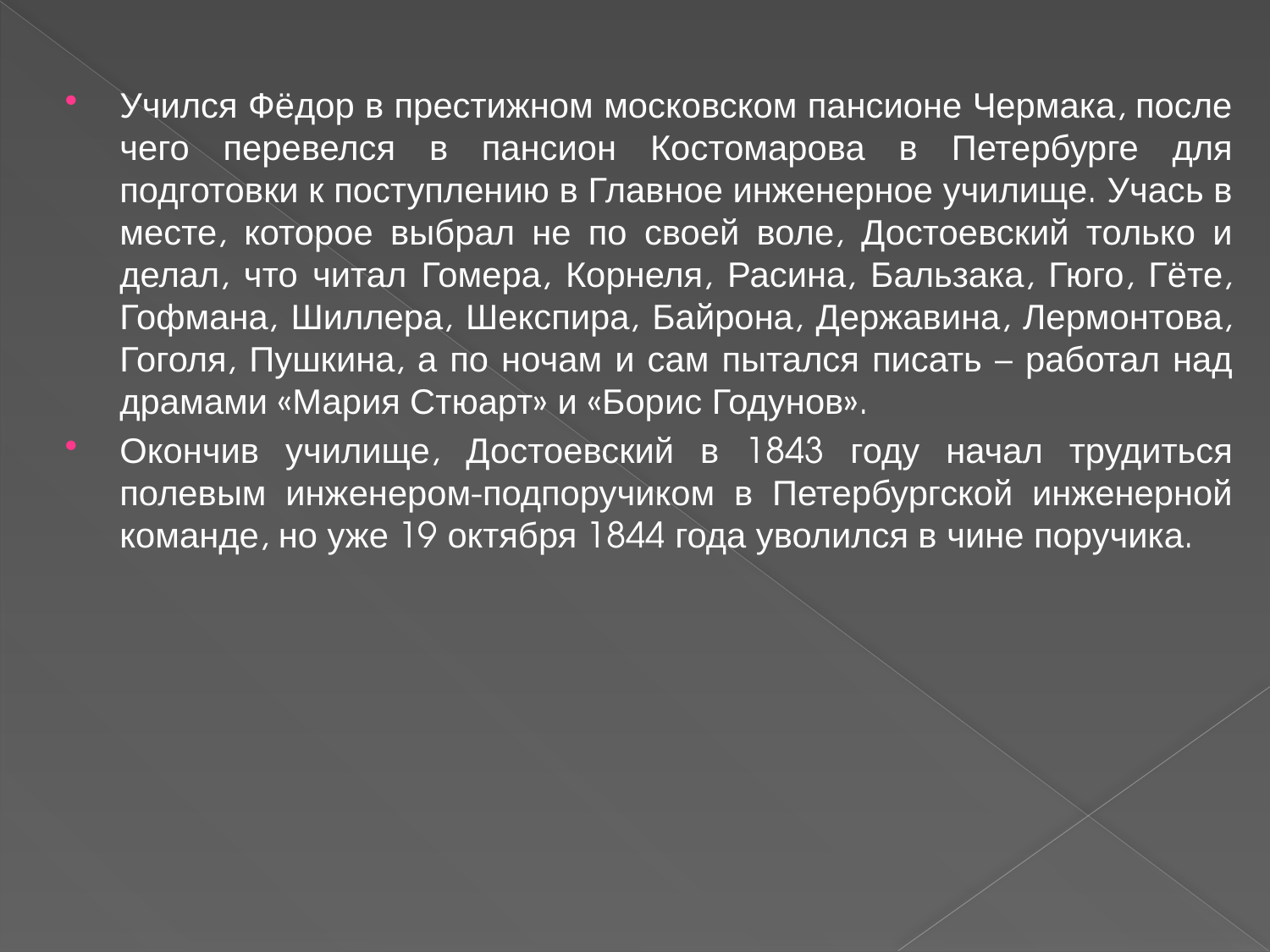

Учился Фёдор в престижном московском пансионе Чермака, после чего перевелся в пансион Костомарова в Петербурге для подготовки к поступлению в Главное инженерное училище. Учась в месте, которое выбрал не по своей воле, Достоевский только и делал, что читал Гомера, Корнеля, Расина, Бальзака, Гюго, Гёте, Гофмана, Шиллера, Шекспира, Байрона, Державина, Лермонтова, Гоголя, Пушкина, а по ночам и сам пытался писать – работал над драмами «Мария Стюарт» и «Борис Годунов».
Окончив училище, Достоевский в 1843 году начал трудиться полевым инженером-подпоручиком в Петербургской инженерной команде, но уже 19 октября 1844 года уволился в чине поручика.